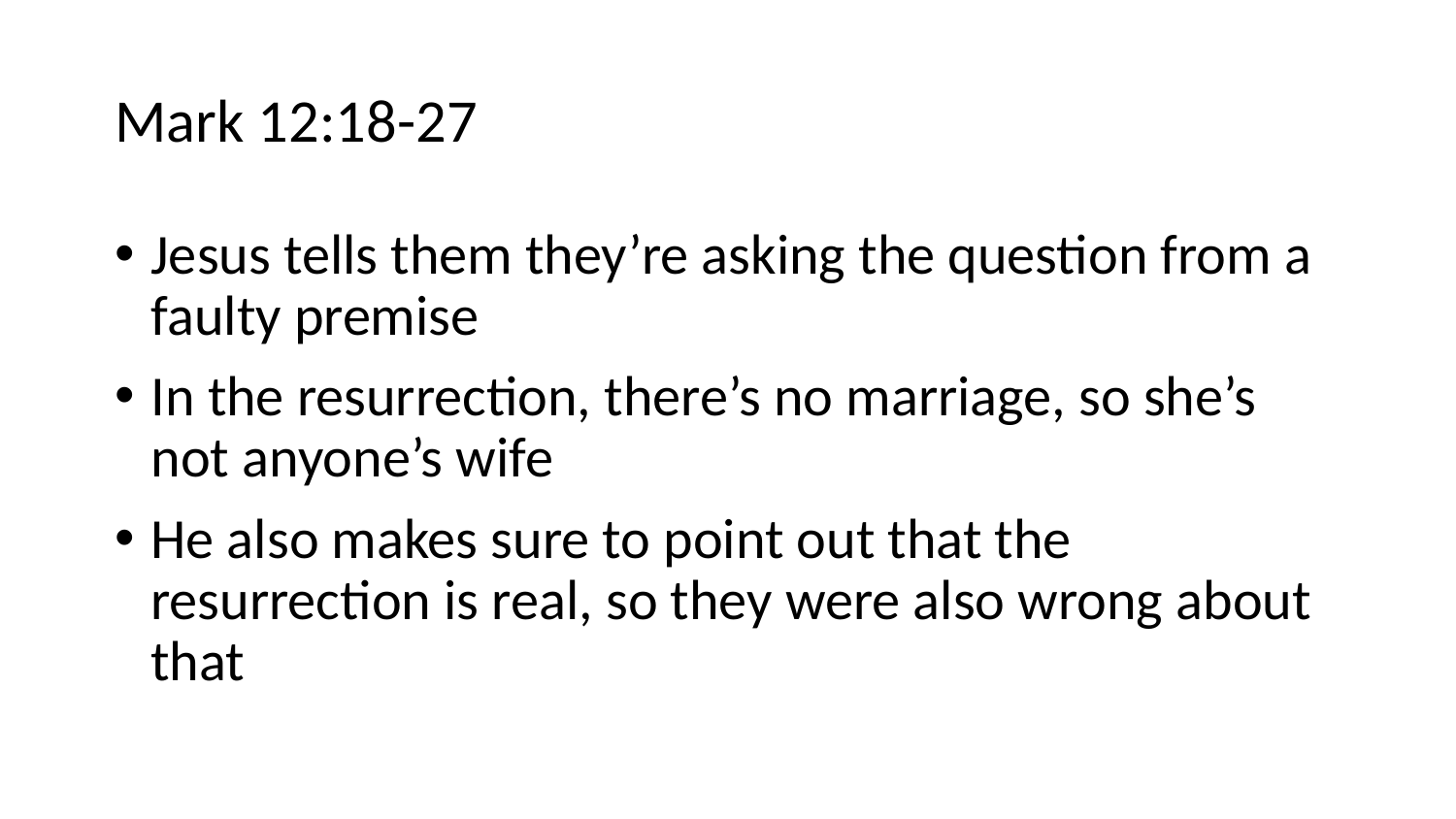

# Mark 12:18-27
Jesus tells them they’re asking the question from a faulty premise
In the resurrection, there’s no marriage, so she’s not anyone’s wife
He also makes sure to point out that the resurrection is real, so they were also wrong about that